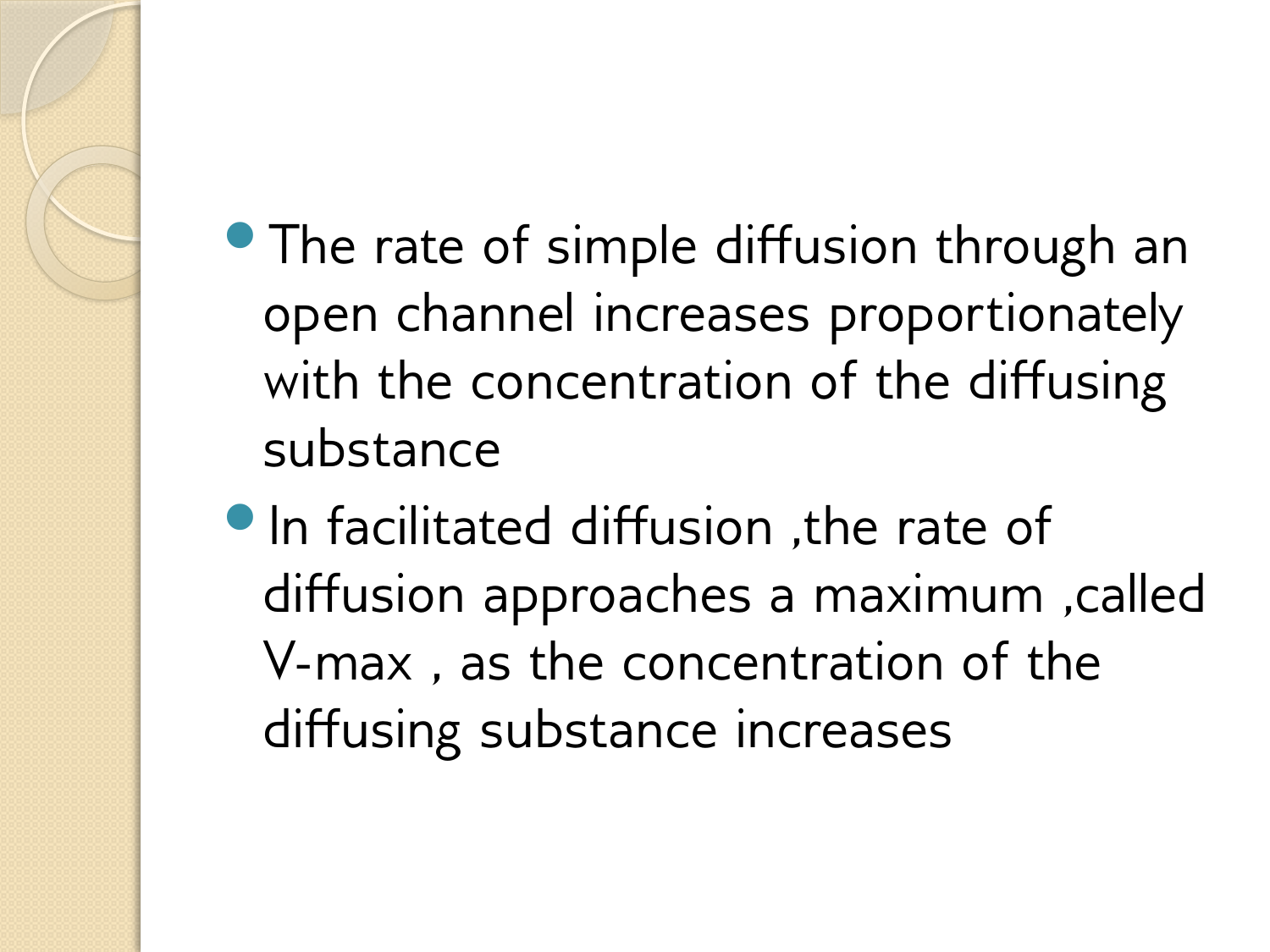

#
The rate of simple diffusion through an open channel increases proportionately  with the concentration of the diffusing substance
In facilitated diffusion ,the rate of diffusion approaches a maximum ,called V-max , as the concentration of the diffusing substance increases